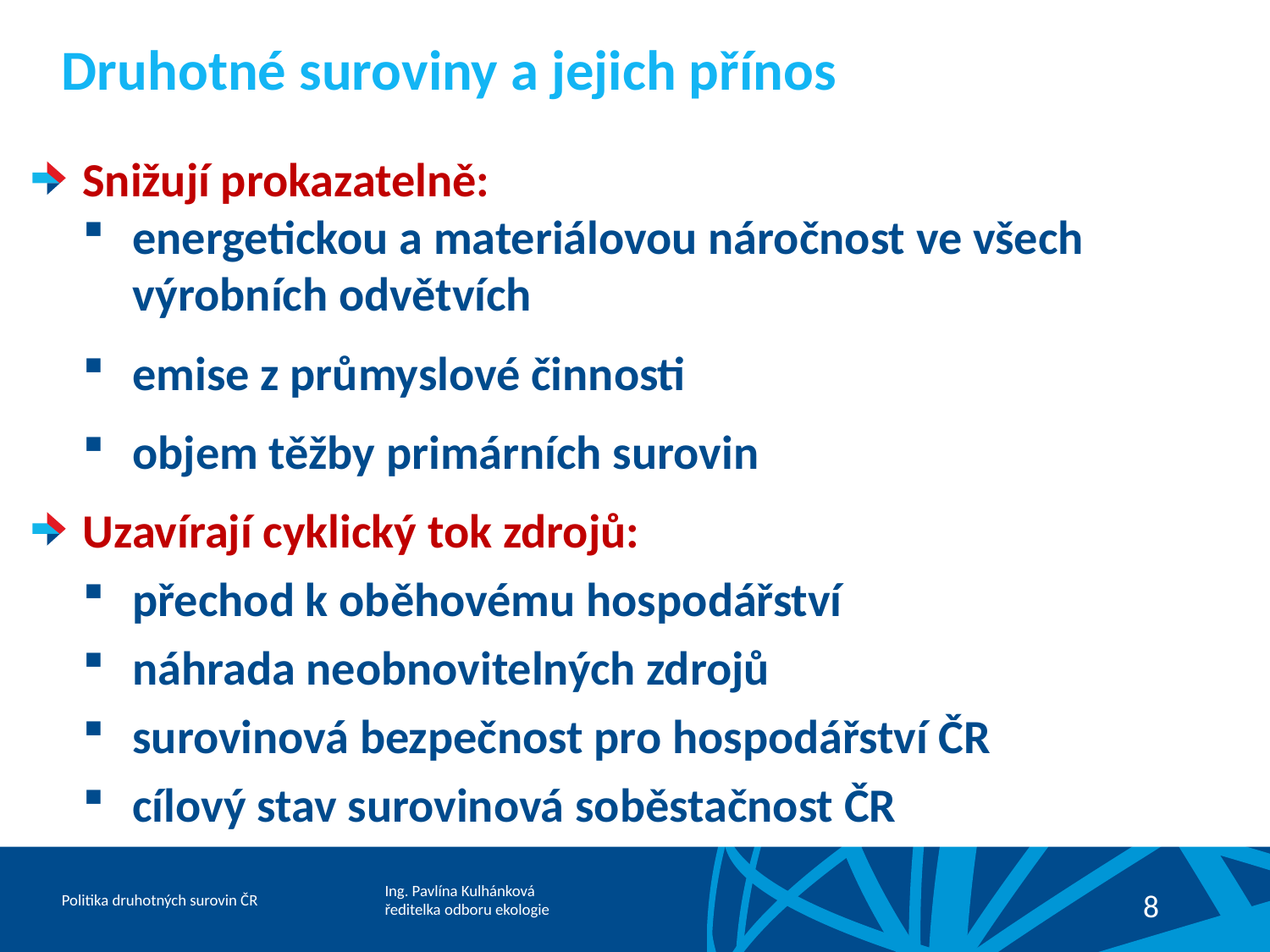

# Druhotné suroviny a jejich přínos
Snižují prokazatelně:
energetickou a materiálovou náročnost ve všech výrobních odvětvích
emise z průmyslové činnosti
objem těžby primárních surovin
Uzavírají cyklický tok zdrojů:
přechod k oběhovému hospodářství
náhrada neobnovitelných zdrojů
surovinová bezpečnost pro hospodářství ČR
cílový stav surovinová soběstačnost ČR